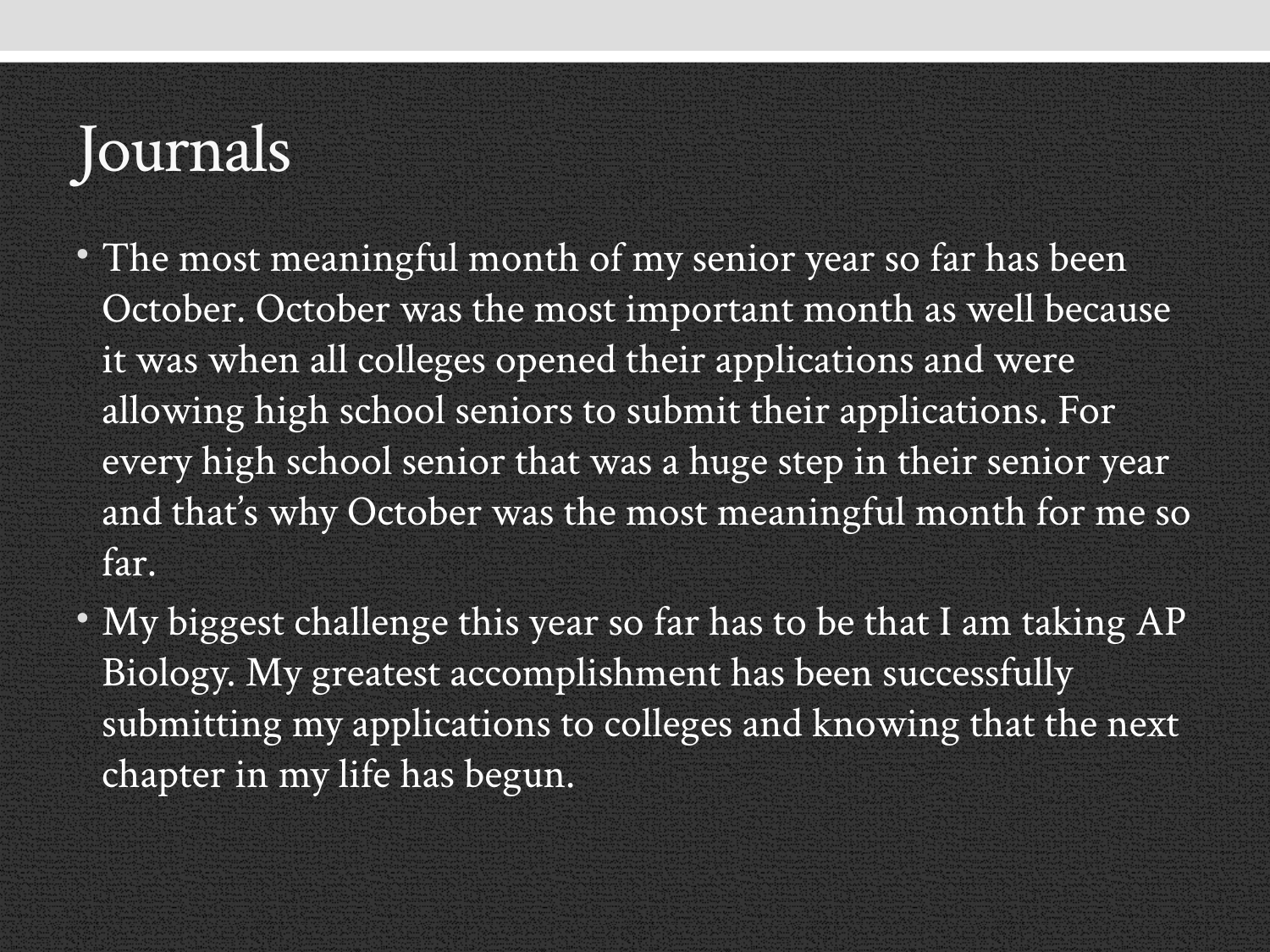

# Journals
The most meaningful month of my senior year so far has been October. October was the most important month as well because it was when all colleges opened their applications and were allowing high school seniors to submit their applications. For every high school senior that was a huge step in their senior year and that’s why October was the most meaningful month for me so far.
My biggest challenge this year so far has to be that I am taking AP Biology. My greatest accomplishment has been successfully submitting my applications to colleges and knowing that the next chapter in my life has begun.